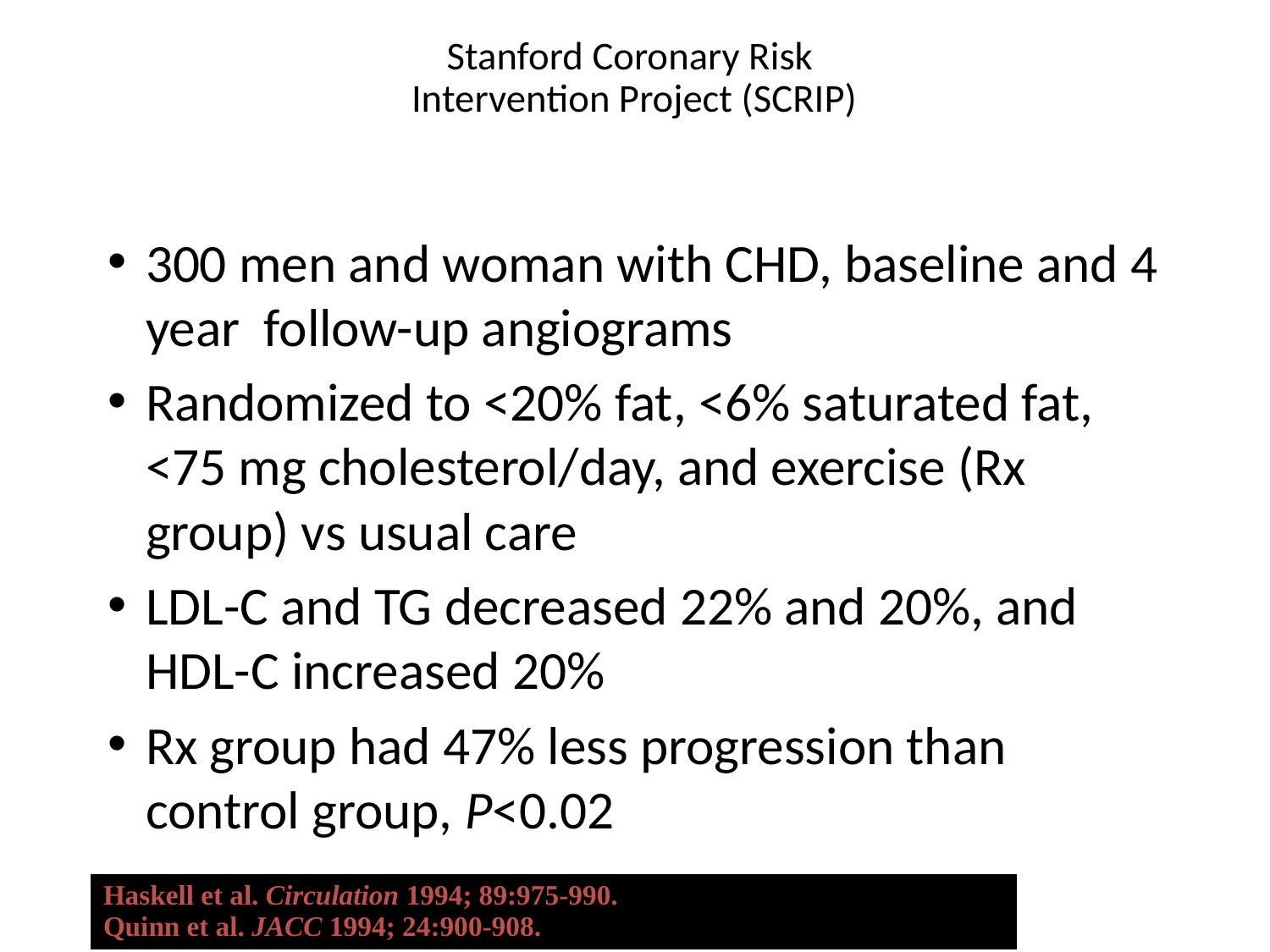

# Stanford Coronary Risk Intervention Project (SCRIP)
300 men and woman with CHD, baseline and 4 year  follow-up angiograms
Randomized to <20% fat, <6% saturated fat, <75 mg cholesterol/day, and exercise (Rx group) vs usual care
LDL-C and TG decreased 22% and 20%, and HDL-C increased 20%
Rx group had 47% less progression than control group, P<0.02

| Haskell et al. Circulation 1994; 89:975-990. Quinn et al. JACC 1994; 24:900-908. |
| --- |